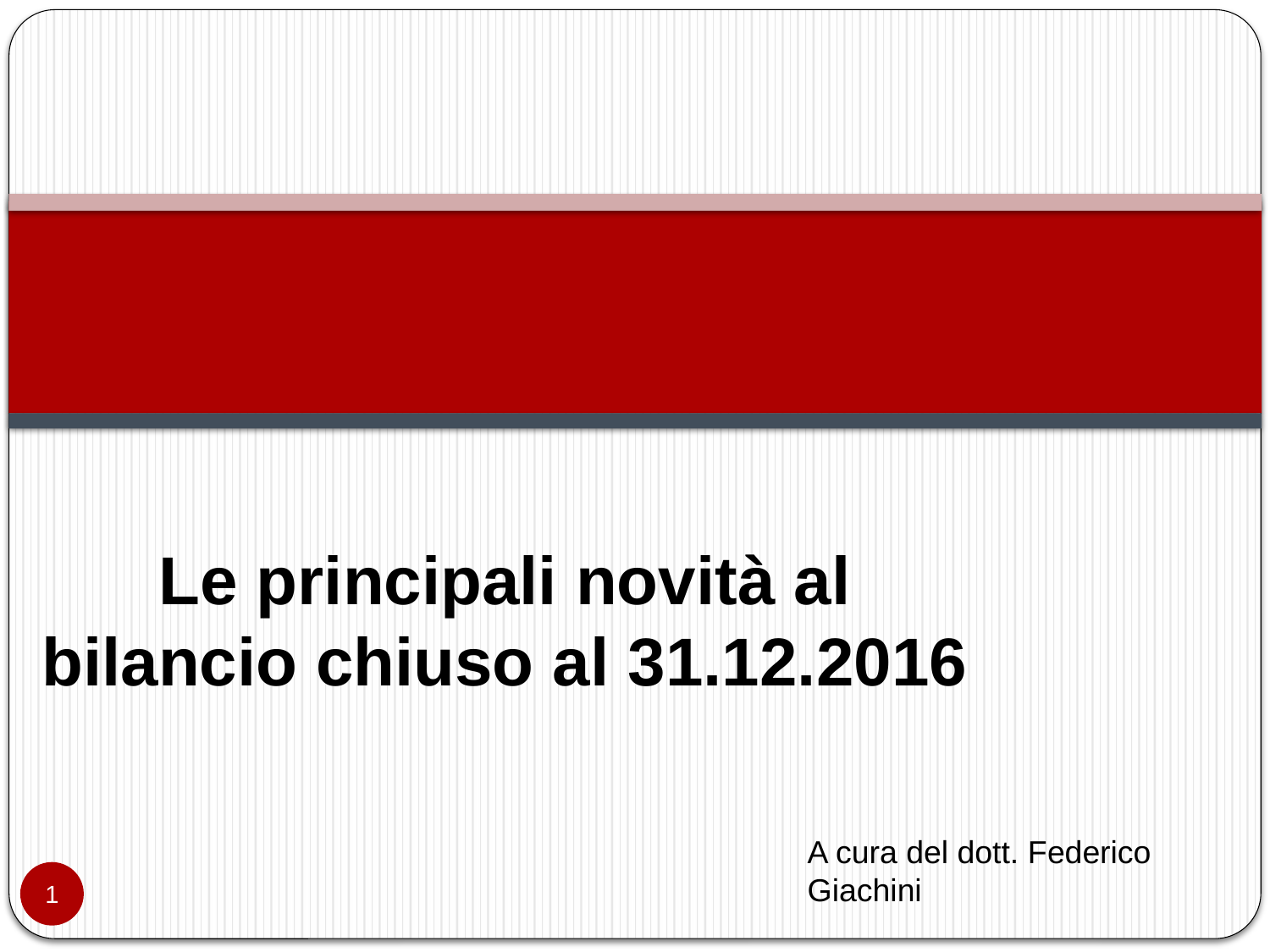

# Le principali novità al bilancio chiuso al 31.12.2016
A cura del dott. Federico Giachini
1